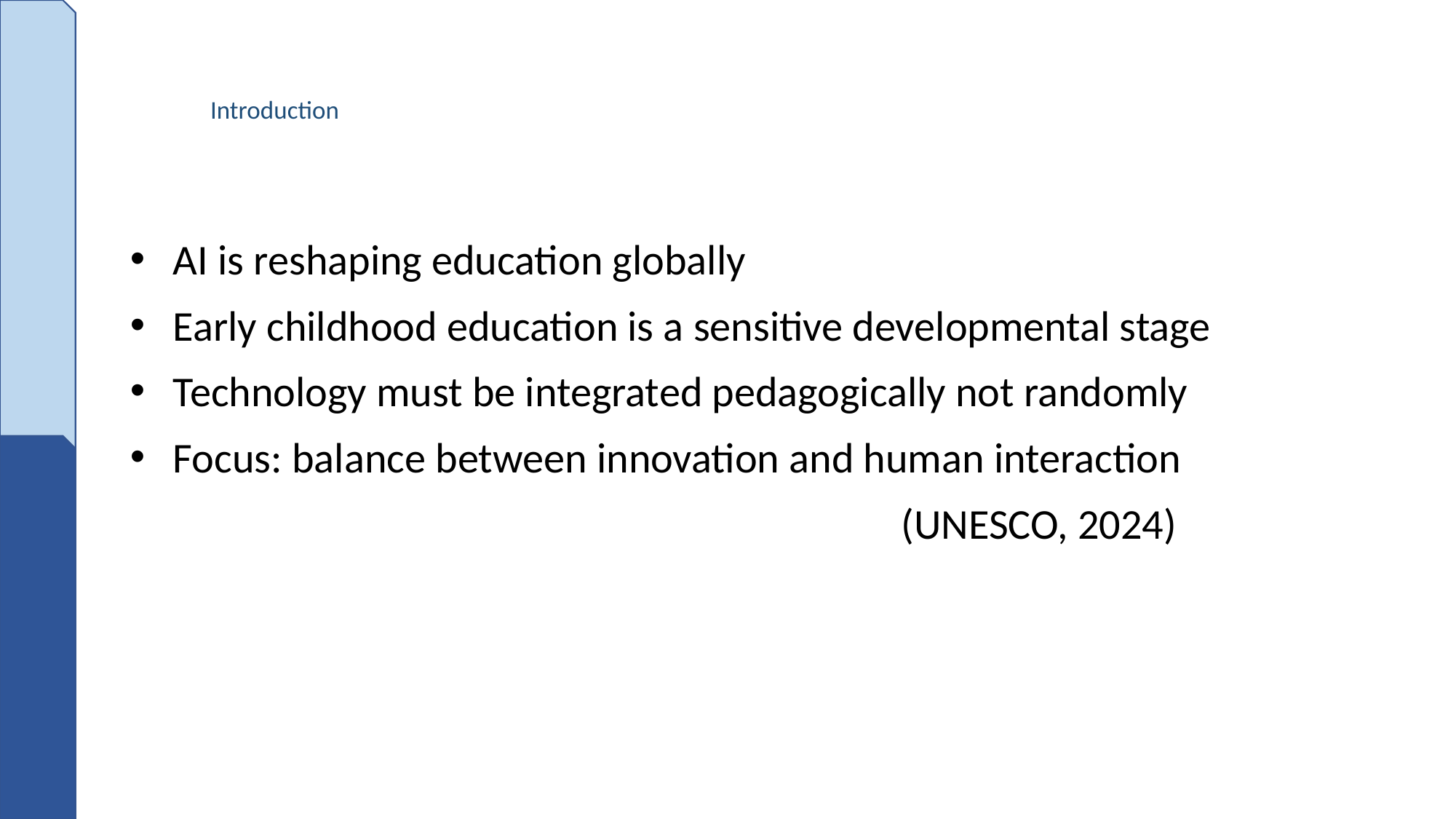

# Introduction

AI is reshaping education globally
Early childhood education is a sensitive developmental stage
Technology must be integrated pedagogically not randomly
Focus: balance between innovation and human interaction
                                                                                (UNESCO, 2024)